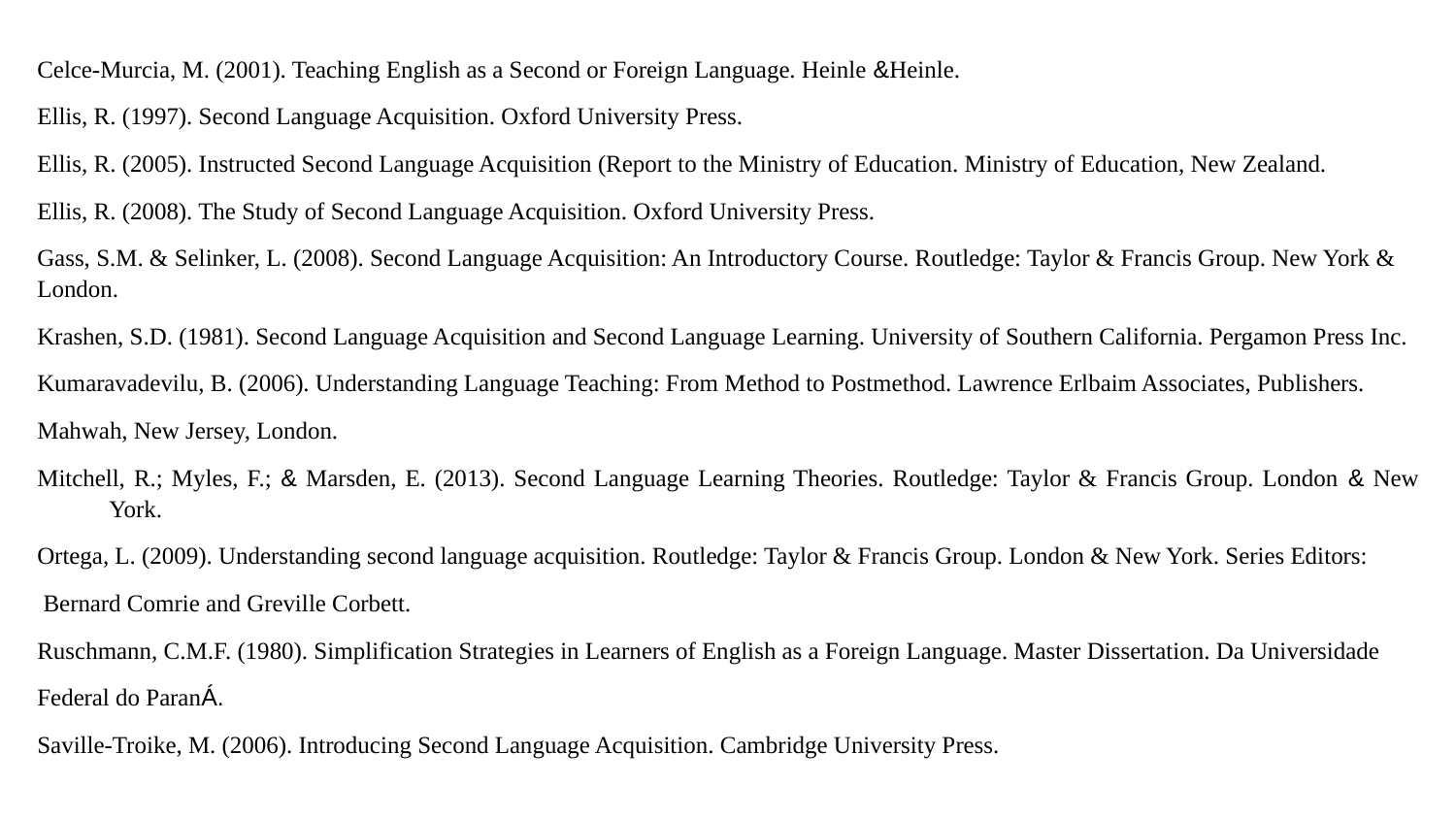

Celce-Murcia, M. (2001). Teaching English as a Second or Foreign Language. Heinle &Heinle.
Ellis, R. (1997). Second Language Acquisition. Oxford University Press.
Ellis, R. (2005). Instructed Second Language Acquisition (Report to the Ministry of Education. Ministry of Education, New Zealand.
Ellis, R. (2008). The Study of Second Language Acquisition. Oxford University Press.
Gass, S.M. & Selinker, L. (2008). Second Language Acquisition: An Introductory Course. Routledge: Taylor & Francis Group. New York & London.
Krashen, S.D. (1981). Second Language Acquisition and Second Language Learning. University of Southern California. Pergamon Press Inc.
Kumaravadevilu, B. (2006). Understanding Language Teaching: From Method to Postmethod. Lawrence Erlbaim Associates, Publishers.
Mahwah, New Jersey, London.
Mitchell, R.; Myles, F.; & Marsden, E. (2013). Second Language Learning Theories. Routledge: Taylor & Francis Group. London & New York.
Ortega, L. (2009). Understanding second language acquisition. Routledge: Taylor & Francis Group. London & New York. Series Editors:
 Bernard Comrie and Greville Corbett.
Ruschmann, C.M.F. (1980). Simplification Strategies in Learners of English as a Foreign Language. Master Dissertation. Da Universidade
Federal do ParanÁ.
Saville-Troike, M. (2006). Introducing Second Language Acquisition. Cambridge University Press.